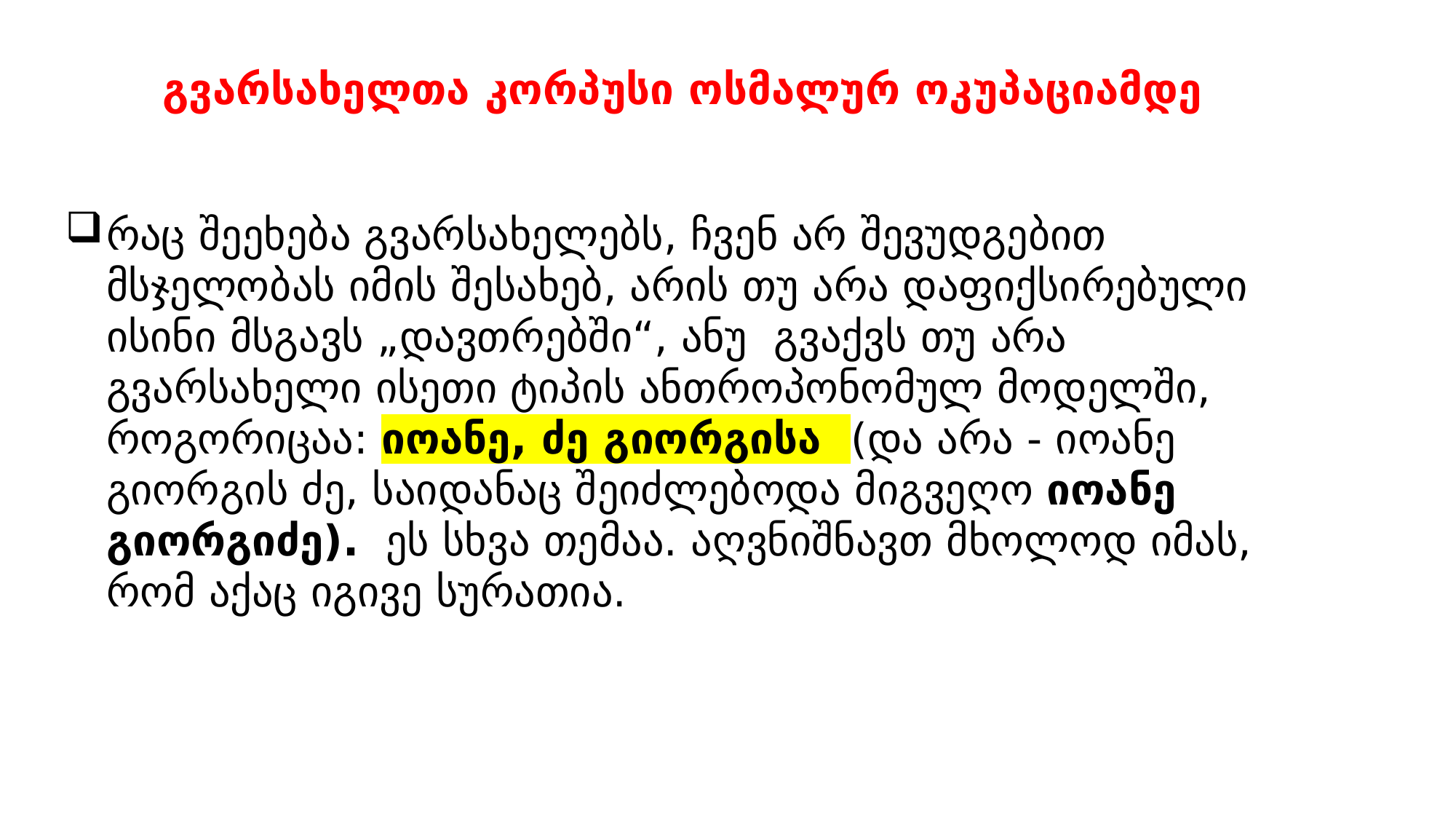

გვარსახელთა კორპუსი ოსმალურ ოკუპაციამდე
რაც შეეხება გვარსახელებს, ჩვენ არ შევუდგებით მსჯელობას იმის შესახებ, არის თუ არა დაფიქსირებული ისინი მსგავს „დავთრებში“, ანუ  გვაქვს თუ არა გვარსახელი ისეთი ტიპის ანთროპონომულ მოდელში, როგორიცაა: იოანე, ძე გიორგისა  (და არა - იოანე გიორგის ძე, საიდანაც შეიძლებოდა მიგვეღო იოანე გიორგიძე).  ეს სხვა თემაა. აღვნიშნავთ მხოლოდ იმას, რომ აქაც იგივე სურათია.